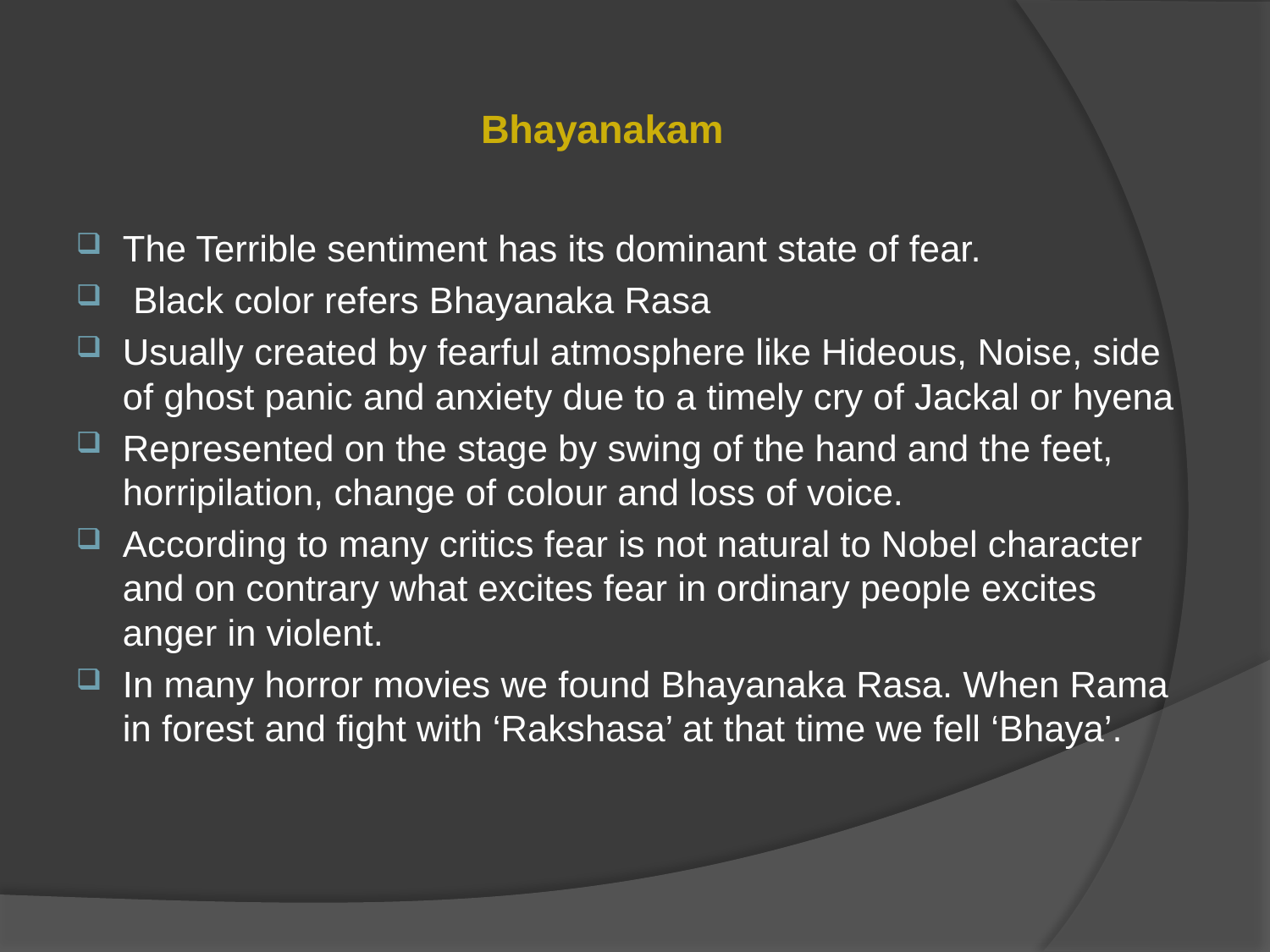

# Bhayanakam
The Terrible sentiment has its dominant state of fear.
 Black color refers Bhayanaka Rasa
Usually created by fearful atmosphere like Hideous, Noise, side of ghost panic and anxiety due to a timely cry of Jackal or hyena
Represented on the stage by swing of the hand and the feet, horripilation, change of colour and loss of voice.
According to many critics fear is not natural to Nobel character and on contrary what excites fear in ordinary people excites anger in violent.
In many horror movies we found Bhayanaka Rasa. When Rama in forest and fight with ‘Rakshasa’ at that time we fell ‘Bhaya’.